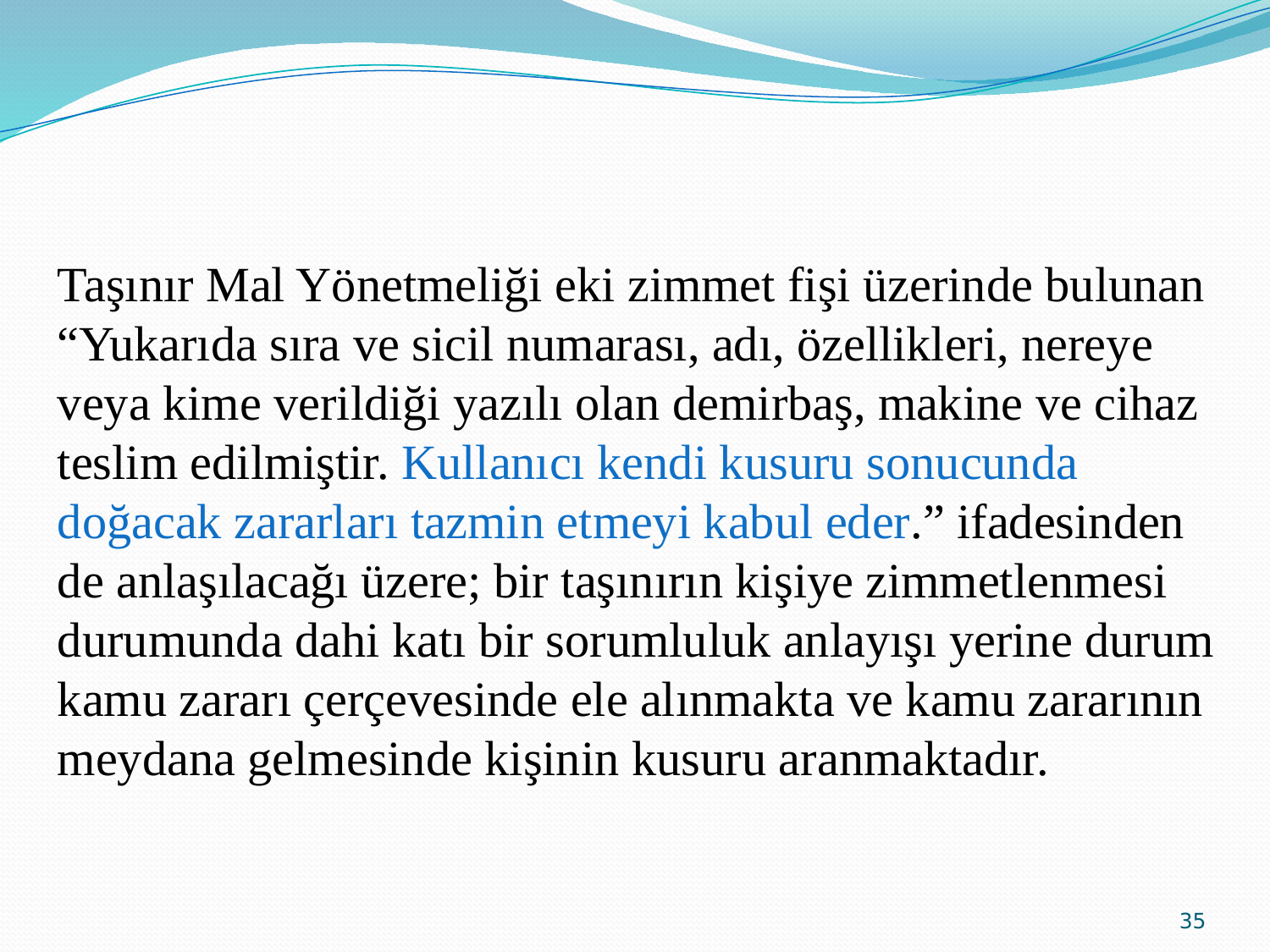

#
Taşınır Mal Yönetmeliği eki zimmet fişi üzerinde bulunan “Yukarıda sıra ve sicil numarası, adı, özellikleri, nereye veya kime verildiği yazılı olan demirbaş, makine ve cihaz teslim edilmiştir. Kullanıcı kendi kusuru sonucunda doğacak zararları tazmin etmeyi kabul eder.” ifadesinden de anlaşılacağı üzere; bir taşınırın kişiye zimmetlenmesi durumunda dahi katı bir sorumluluk anlayışı yerine durum kamu zararı çerçevesinde ele alınmakta ve kamu zararının meydana gelmesinde kişinin kusuru aranmaktadır.
35